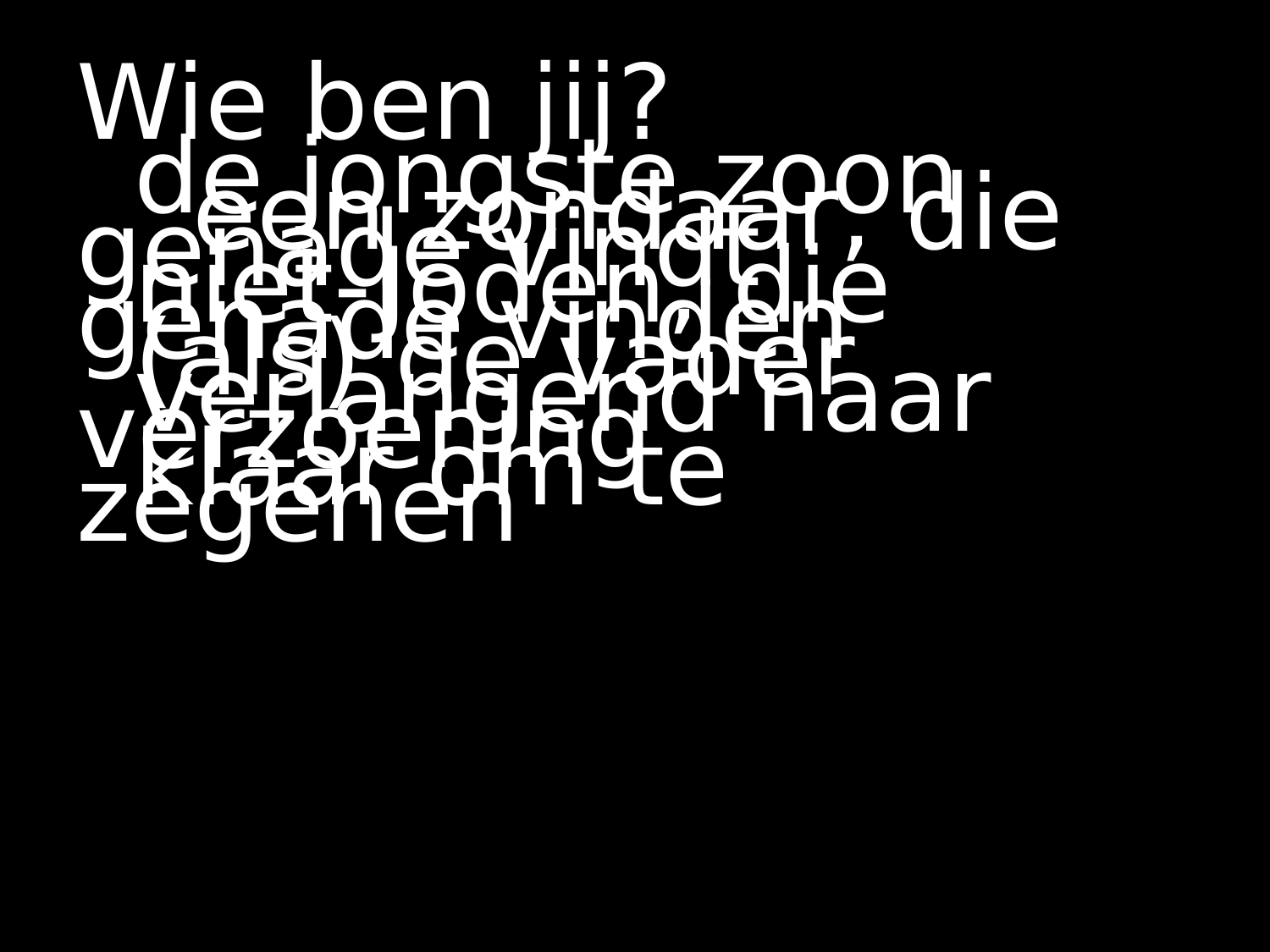

#

Wie ben jij?

 	de jongste zoon
  		een zondaar, die genade vindt
 		niet-Joden, die genade vinden
	(als) de vader
		verlangend naar verzoening
		klaar om te zegenen